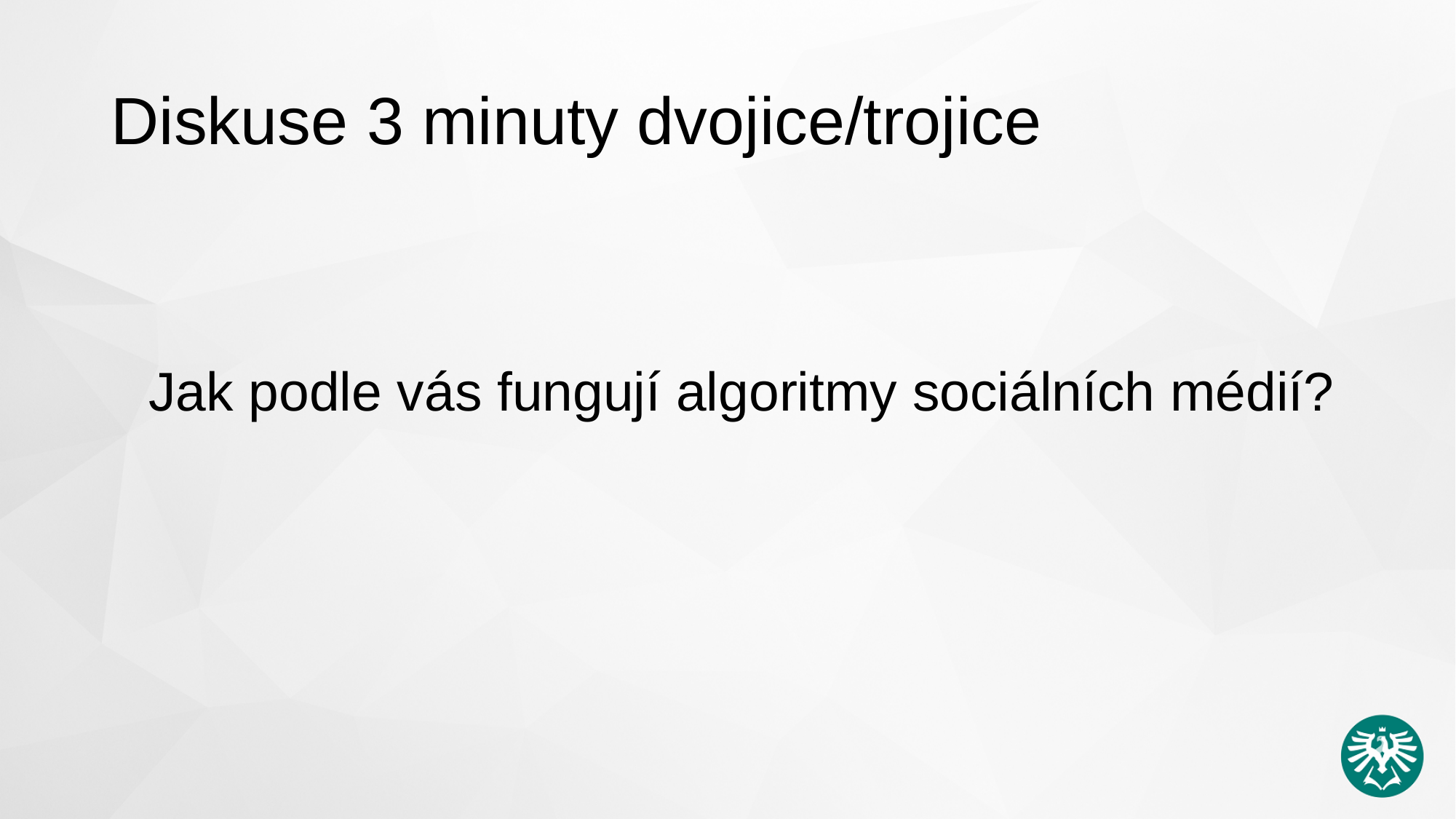

# Diskuse 3 minuty dvojice/trojice

Jak podle vás fungují algoritmy sociálních médií?